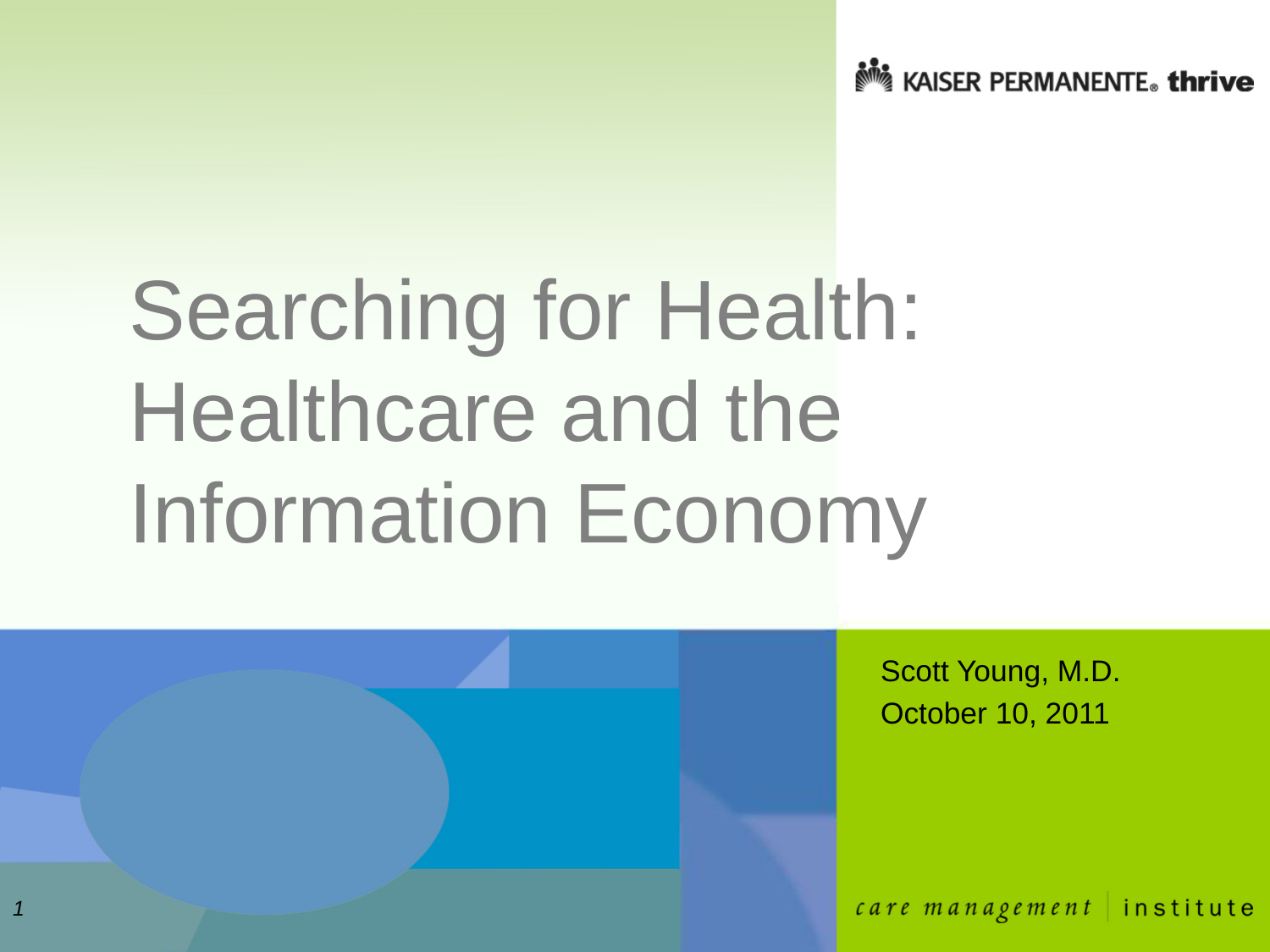

# Searching for Health: Healthcare and the Information Economy
Scott Young, M.D.
October 10, 2011
1